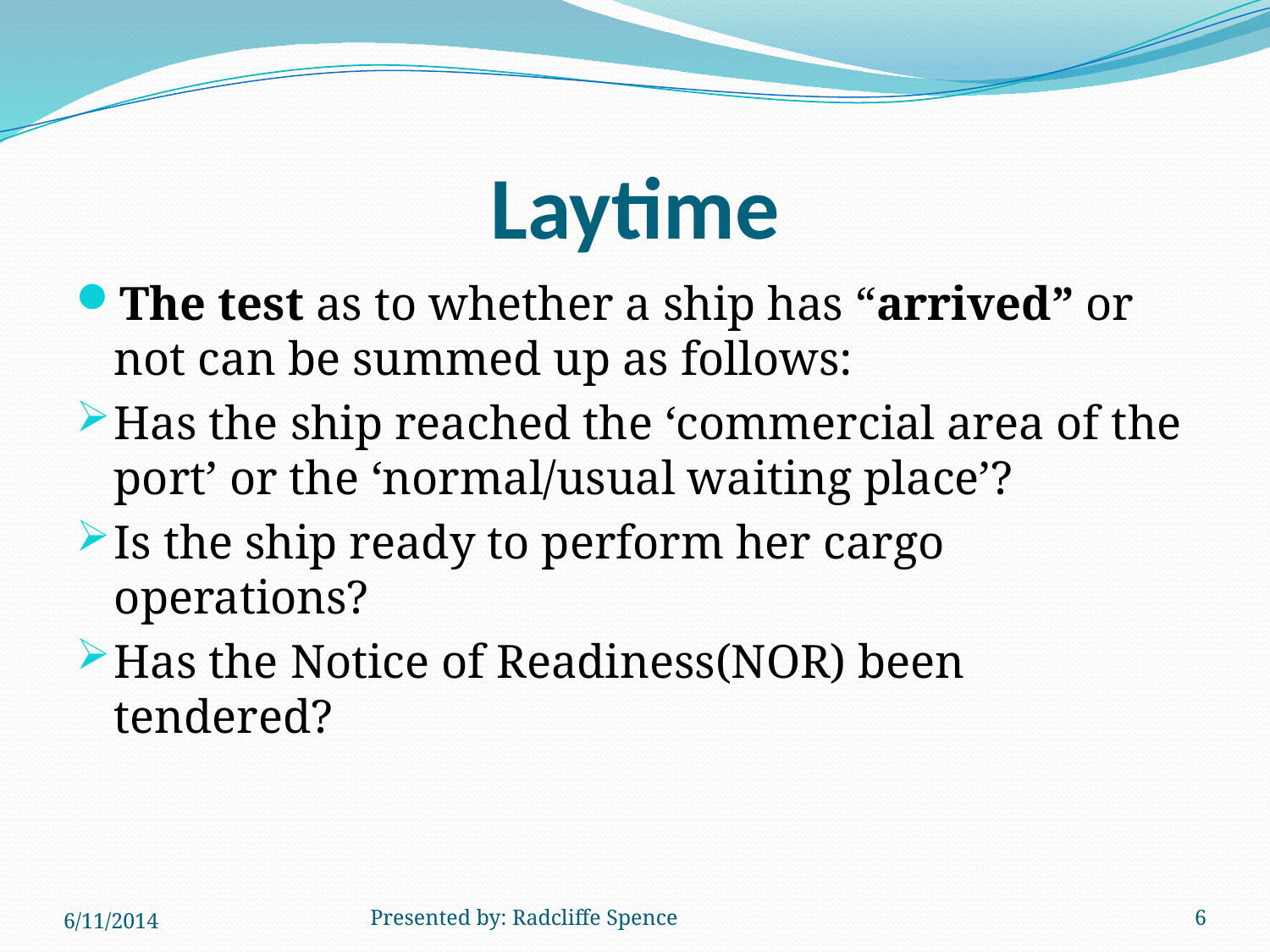

# Laytime
The test as to whether a ship has “arrived” or not can be summed up as follows:
Has the ship reached the ‘commercial area of the port’ or the ‘normal/usual waiting place’?
Is the ship ready to perform her cargo operations?
Has the Notice of Readiness(NOR) been tendered?
6/11/2014
Presented by: Radcliffe Spence
6